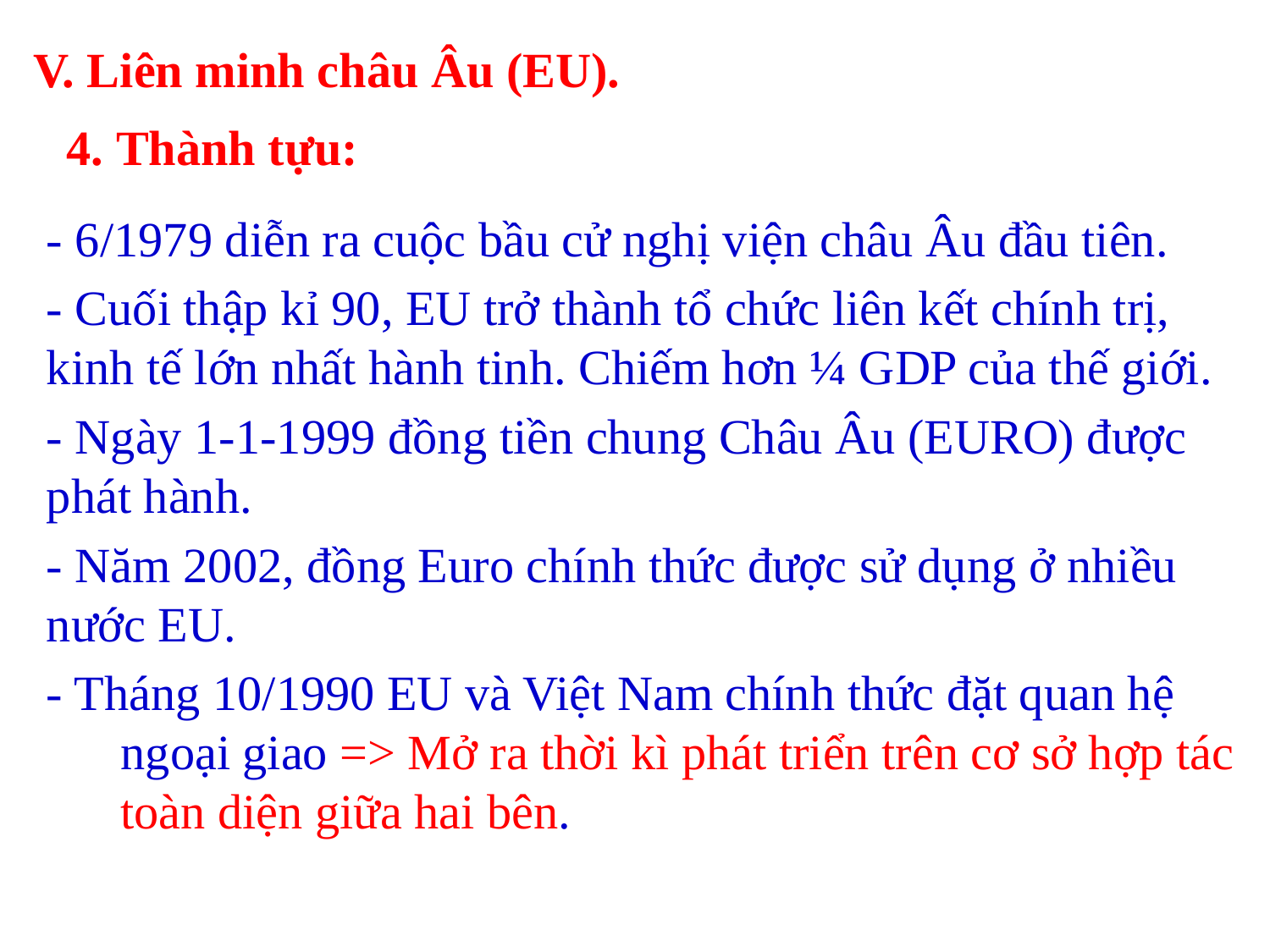

V. Liên minh châu Âu (EU).
4. Thành tựu:
- 6/1979 diễn ra cuộc bầu cử nghị viện châu Âu đầu tiên.
- Cuối thập kỉ 90, EU trở thành tổ chức liên kết chính trị, kinh tế lớn nhất hành tinh. Chiếm hơn ¼ GDP của thế giới.
- Ngày 1-1-1999 đồng tiền chung Châu Âu (EURO) được phát hành.
- Năm 2002, đồng Euro chính thức được sử dụng ở nhiều nước EU.
- Tháng 10/1990 EU và Việt Nam chính thức đặt quan hệ ngoại giao => Mở ra thời kì phát triển trên cơ sở hợp tác toàn diện giữa hai bên.